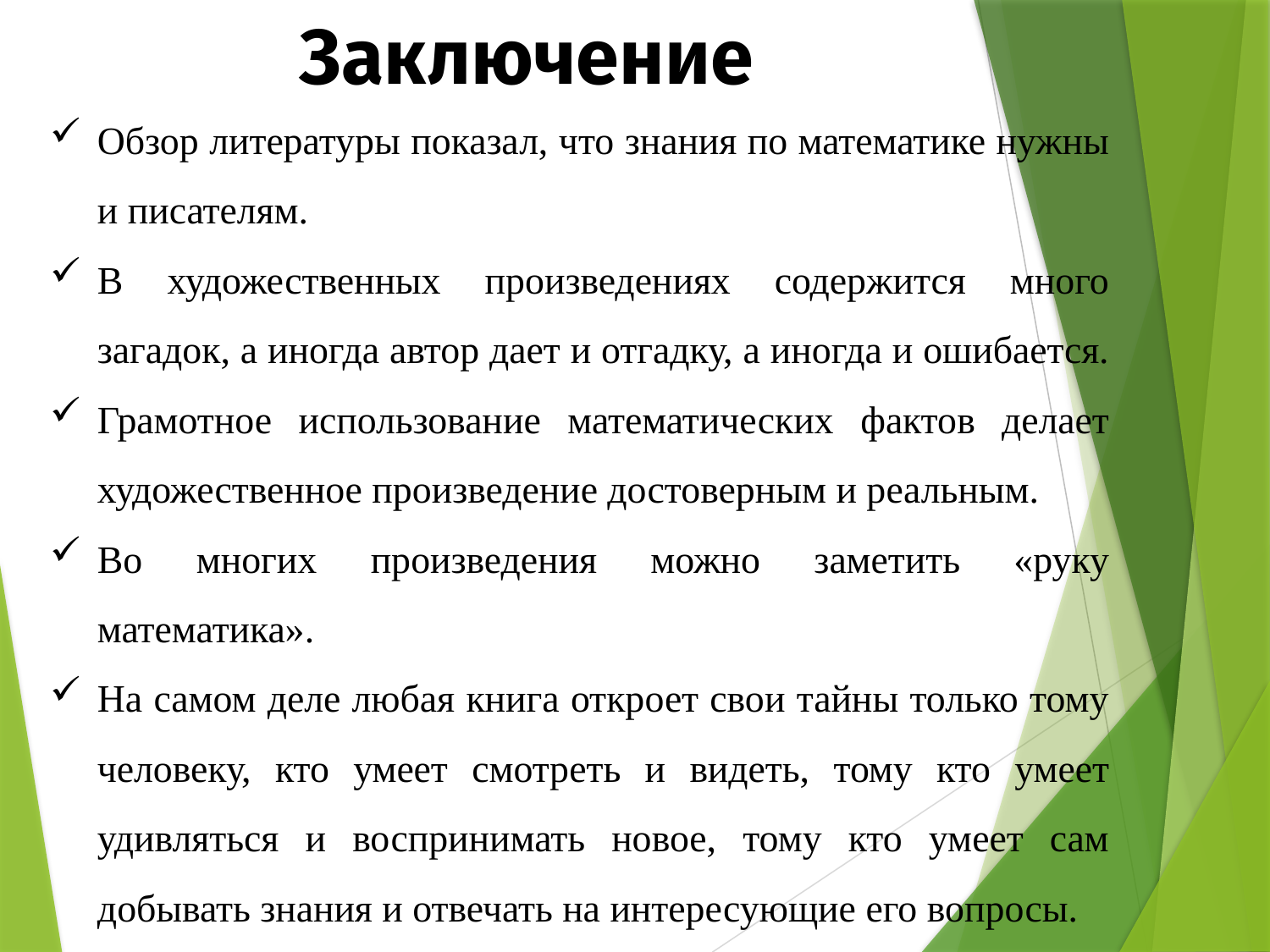

Заключение
Обзор литературы показал, что знания по математике нужны и писателям.
В художественных произведениях содержится много загадок, а иногда автор дает и отгадку, а иногда и ошибается.
Грамотное использование математических фактов делает художественное произведение достоверным и реальным.
Во многих произведения можно заметить «руку математика».
На самом деле любая книга откроет свои тайны только тому человеку, кто умеет смотреть и видеть, тому кто умеет удивляться и воспринимать новое, тому кто умеет сам добывать знания и отвечать на интересующие его вопросы.